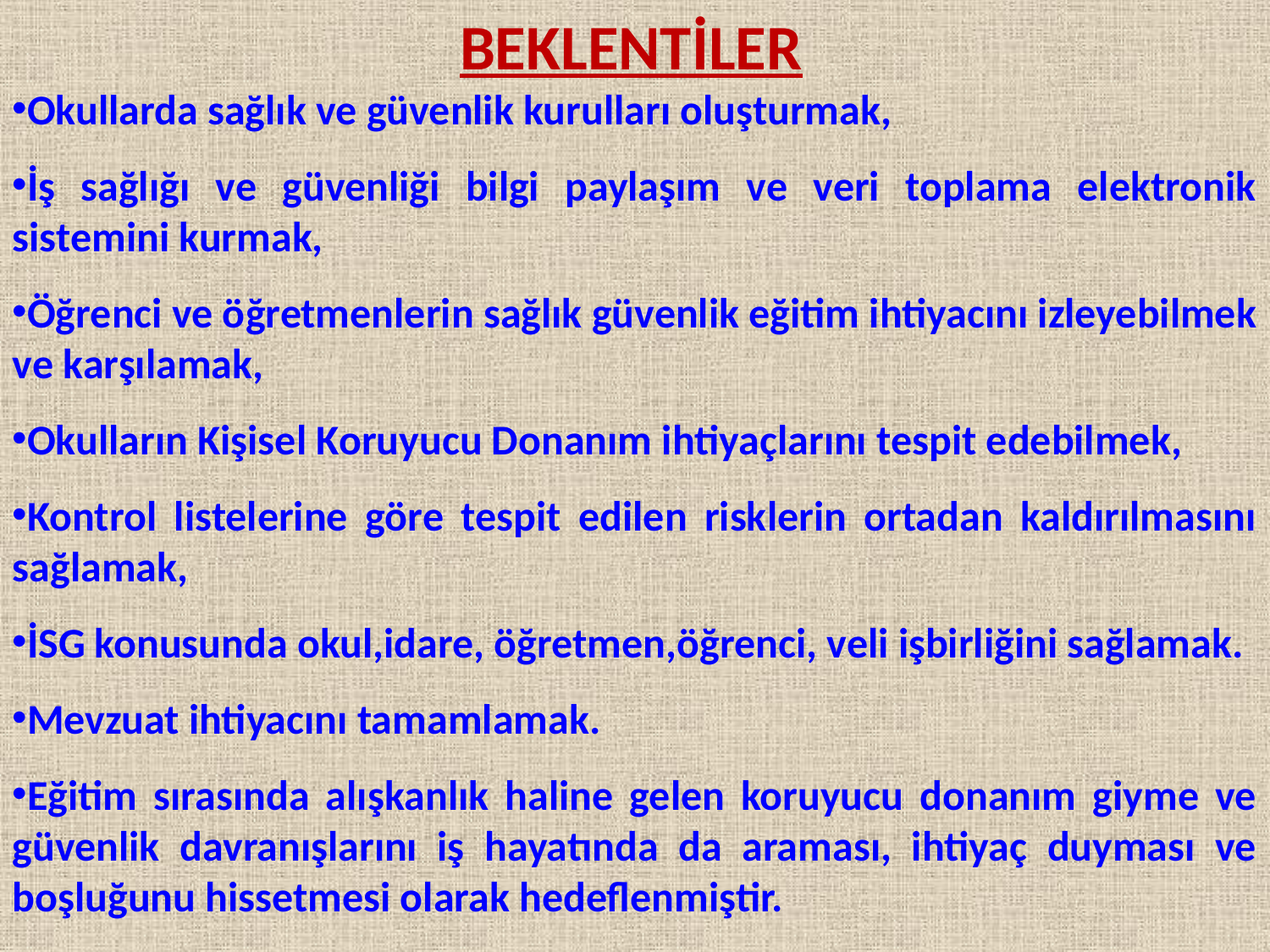

BEKLENTİLER
Okullarda sağlık ve güvenlik kurulları oluşturmak,

İş sağlığı ve güvenliği bilgi paylaşım ve veri toplama elektronik sistemini kurmak,

Öğrenci ve öğretmenlerin sağlık güvenlik eğitim ihtiyacını izleyebilmek ve karşılamak,

Okulların Kişisel Koruyucu Donanım ihtiyaçlarını tespit edebilmek,

Kontrol listelerine göre tespit edilen risklerin ortadan kaldırılmasını sağlamak,

İSG konusunda okul,idare, öğretmen,öğrenci, veli işbirliğini sağlamak.

Mevzuat ihtiyacını tamamlamak.

Eğitim sırasında alışkanlık haline gelen koruyucu donanım giyme ve güvenlik davranışlarını iş hayatında da araması, ihtiyaç duyması ve boşluğunu hissetmesi olarak hedeflenmiştir.